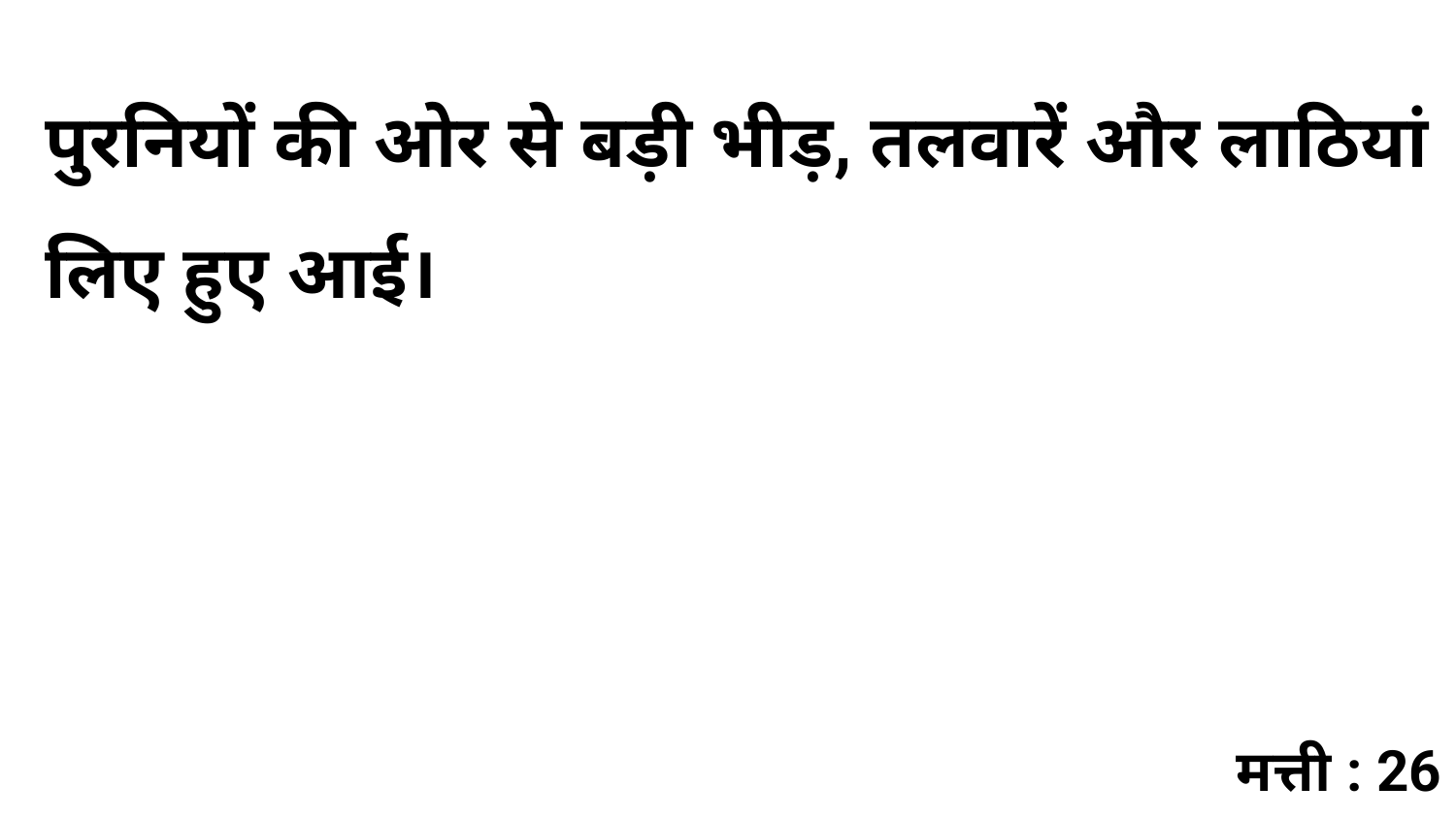

पुरनियों की ओर से बड़ी भीड़, तलवारें और लाठियां लिए हुए आई।
मत्ती : 26